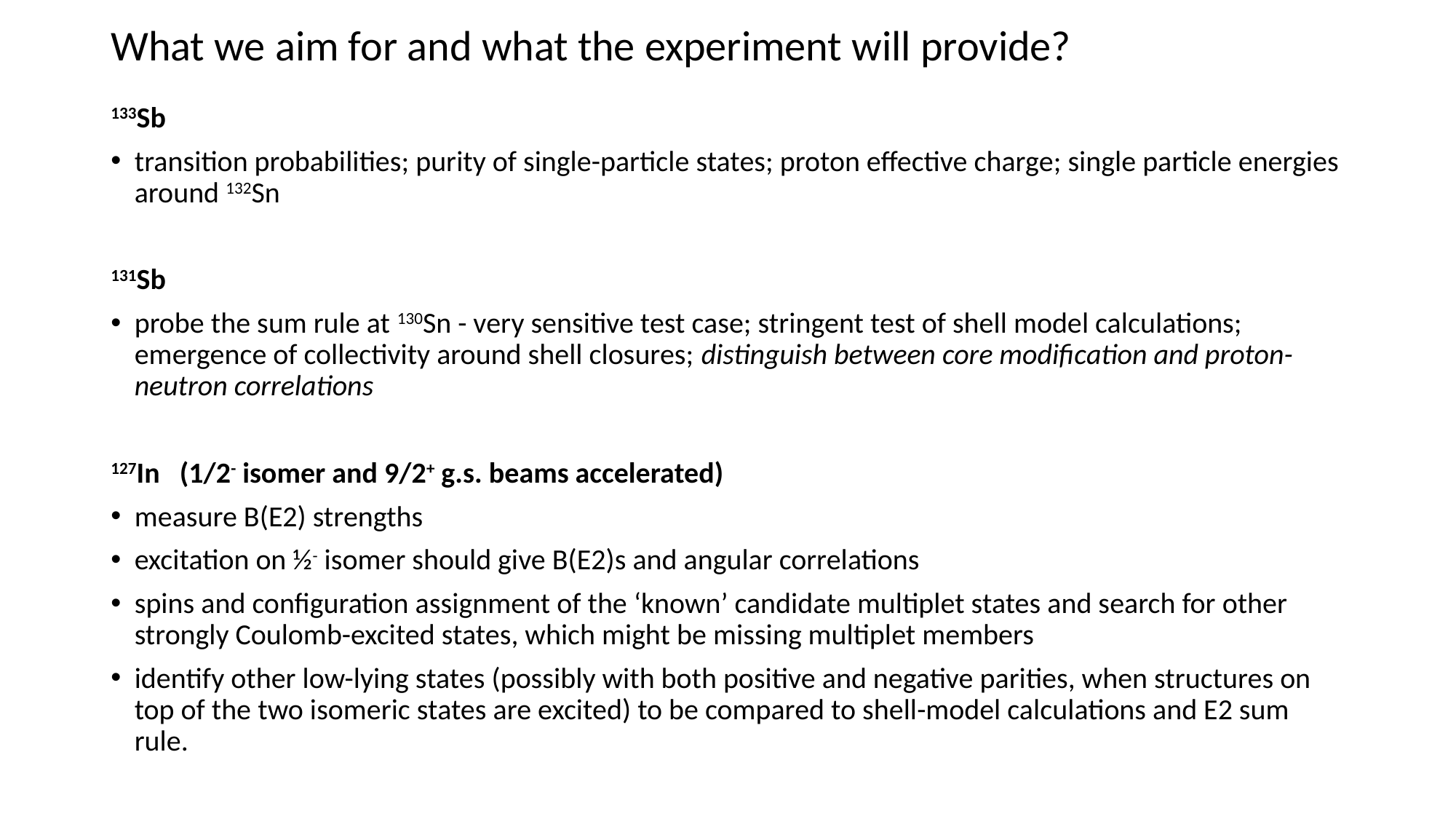

# What we aim for and what the experiment will provide?
133Sb
transition probabilities; purity of single-particle states; proton effective charge; single particle energies around 132Sn

131Sb
probe the sum rule at 130Sn - very sensitive test case; stringent test of shell model calculations; emergence of collectivity around shell closures; distinguish between core modification and proton-neutron correlations

127In   (1/2- isomer and 9/2+ g.s. beams accelerated)
measure B(E2) strengths
excitation on ½- isomer should give B(E2)s and angular correlations
spins and configuration assignment of the ‘known’ candidate multiplet states and search for other strongly Coulomb-excited states, which might be missing multiplet members
identify other low-lying states (possibly with both positive and negative parities, when structures on top of the two isomeric states are excited) to be compared to shell-model calculations and E2 sum rule.